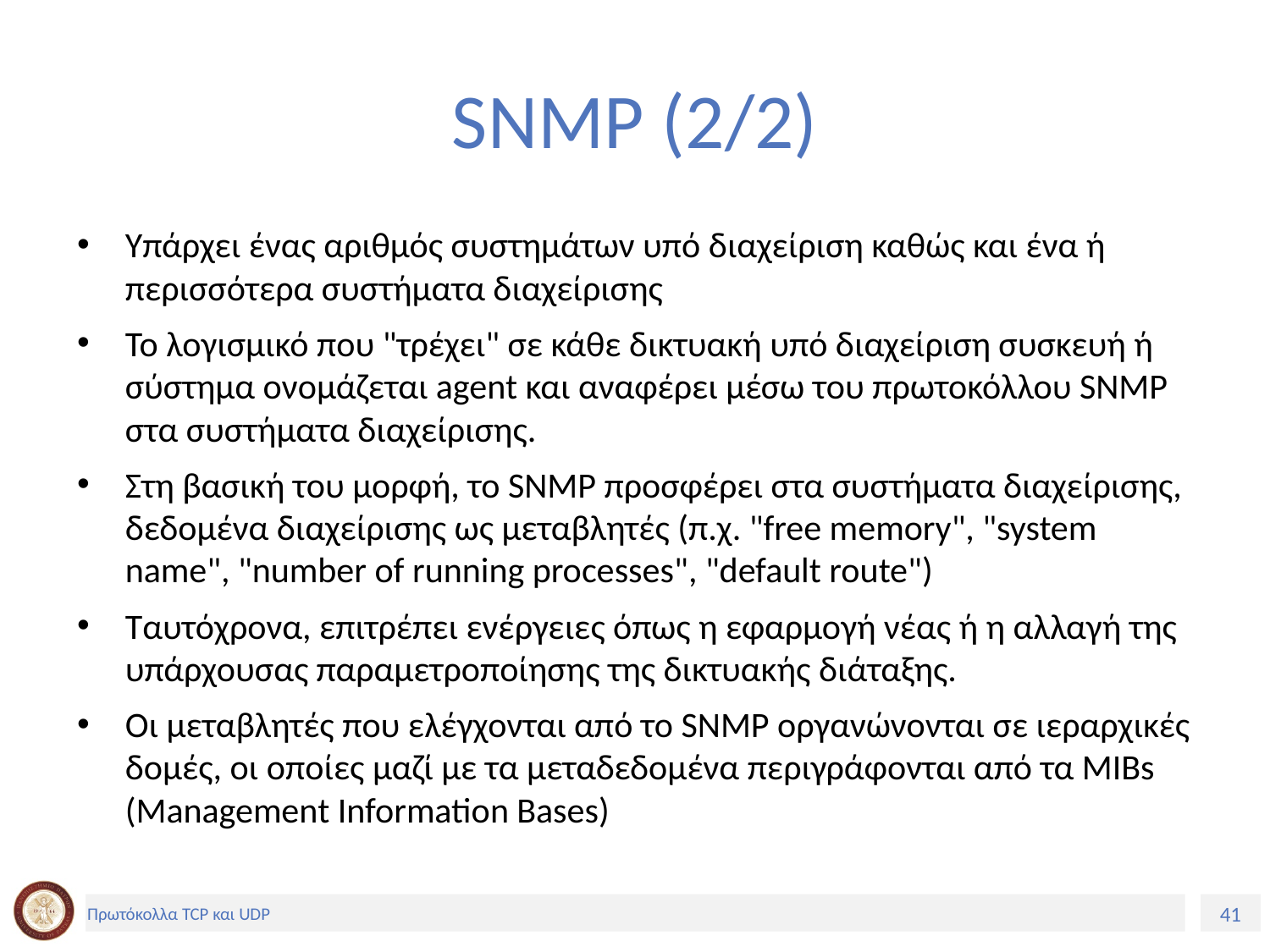

# SNMP (2/2)
Υπάρχει ένας αριθμός συστημάτων υπό διαχείριση καθώς και ένα ή περισσότερα συστήματα διαχείρισης
Το λογισμικό που "τρέχει" σε κάθε δικτυακή υπό διαχείριση συσκευή ή σύστημα ονομάζεται agent και αναφέρει μέσω του πρωτοκόλλου SNMP στα συστήματα διαχείρισης.
Στη βασική του μορφή, το SNMP προσφέρει στα συστήματα διαχείρισης, δεδομένα διαχείρισης ως μεταβλητές (π.χ. "free memory", "system name", "number of running processes", "default route")
Ταυτόχρονα, επιτρέπει ενέργειες όπως η εφαρμογή νέας ή η αλλαγή της υπάρχουσας παραμετροποίησης της δικτυακής διάταξης.
Οι μεταβλητές που ελέγχονται από το SNMP οργανώνονται σε ιεραρχικές δομές, οι οποίες μαζί με τα μεταδεδομένα περιγράφονται από τα MIBs (Management Information Bases)